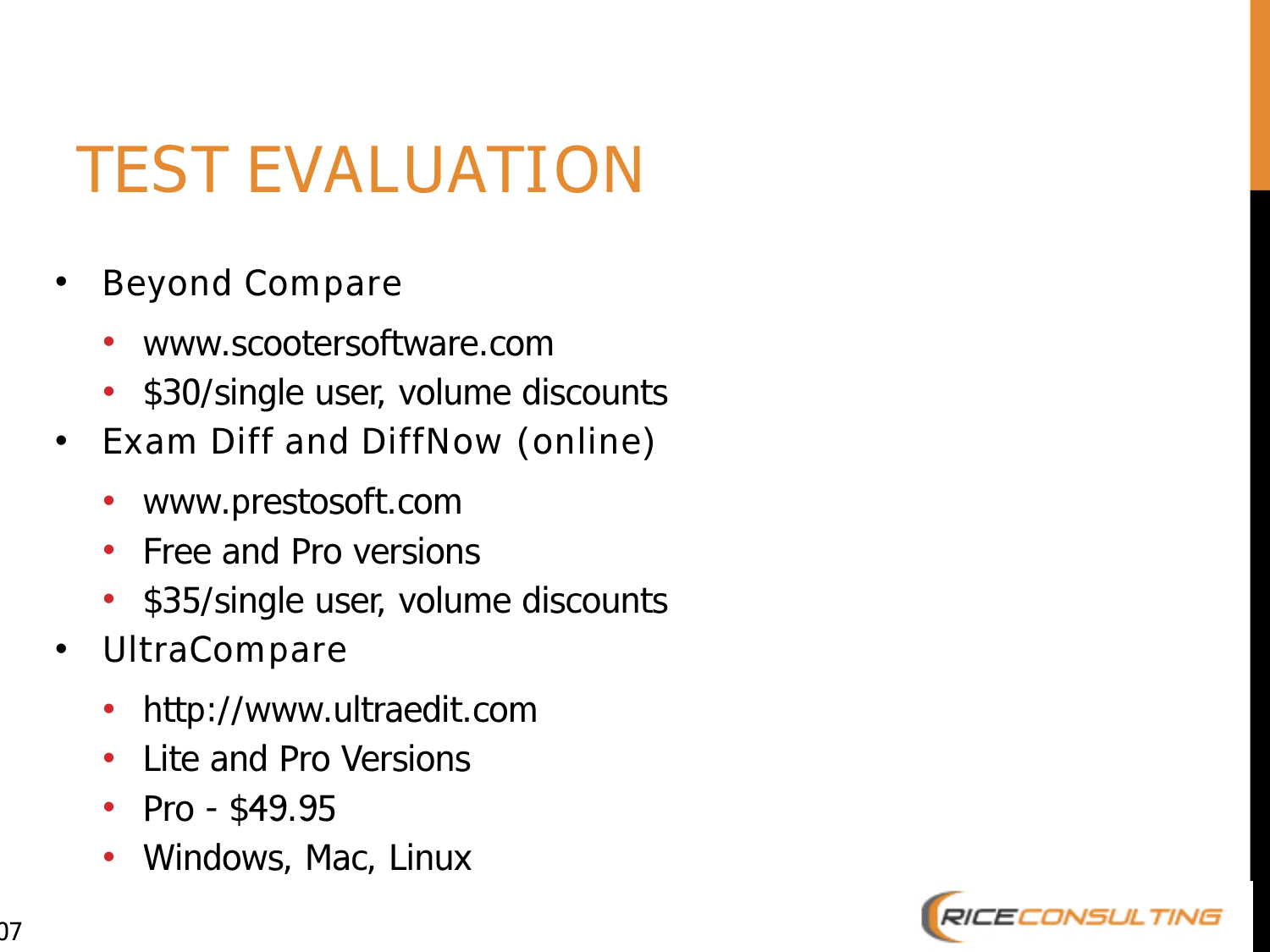

# Test Evaluation
Beyond Compare
www.scootersoftware.com
$30/single user, volume discounts
Exam Diff and DiffNow (online)
www.prestosoft.com
Free and Pro versions
$35/single user, volume discounts
UltraCompare
http://www.ultraedit.com
Lite and Pro Versions
Pro - $49.95
Windows, Mac, Linux